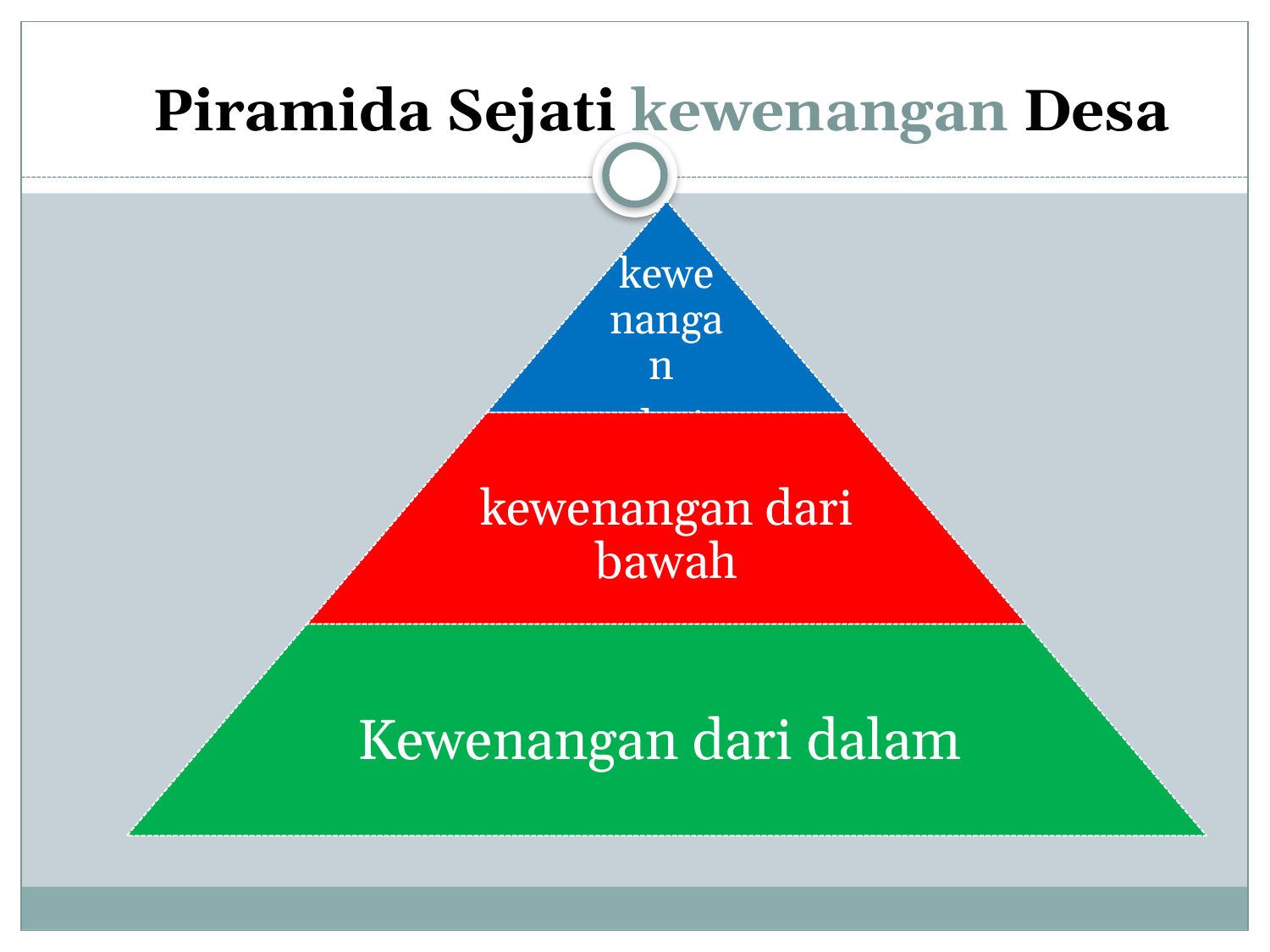

# Piramida Sejati kewenangan Desa

kewenangan
dari atas
kewenangan dari bawah
Kewenangan dari dalam